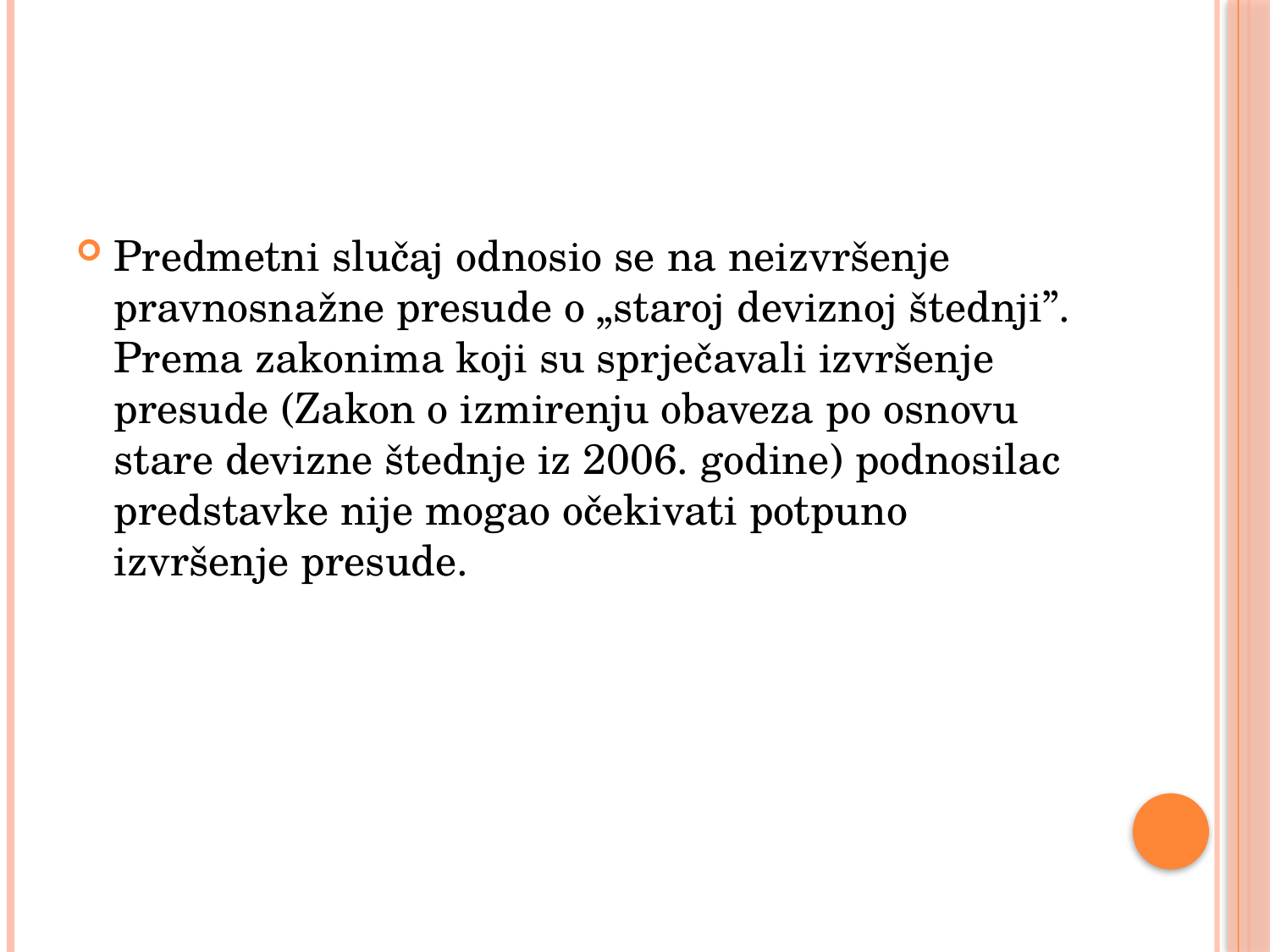

#
Predmetni slučaj odnosio se na neizvršenje pravnosnažne presude o „staroj deviznoj štednji”. Prema zakonima koji su sprječavali izvršenje presude (Zakon o izmirenju obaveza po osnovu stare devizne štednje iz 2006. godine) podnosilac predstavke nije mogao očekivati potpuno izvršenje presude.